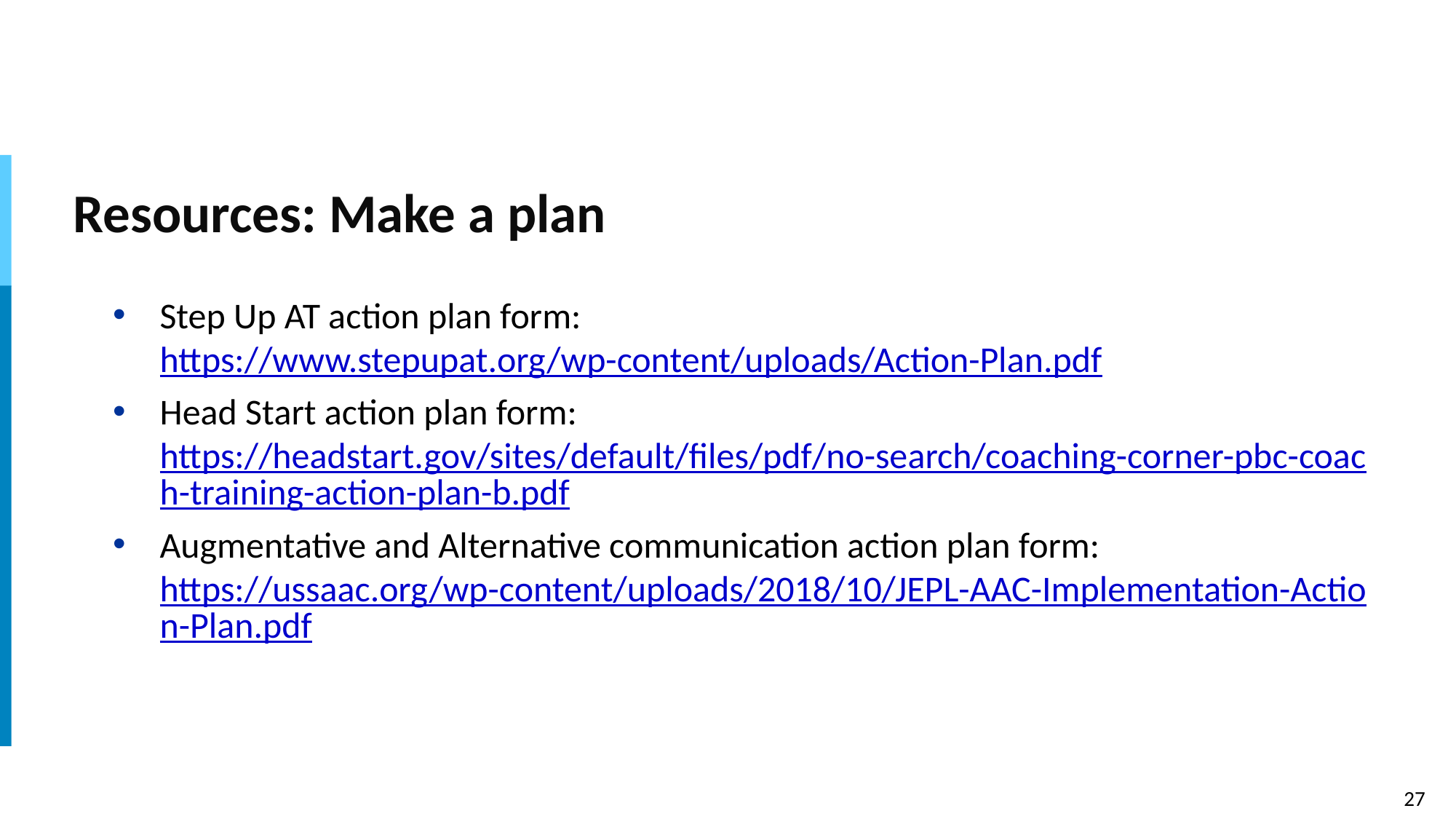

# Resources: Make a plan
Step Up AT action plan form: https://www.stepupat.org/wp-content/uploads/Action-Plan.pdf
Head Start action plan form: https://headstart.gov/sites/default/files/pdf/no-search/coaching-corner-pbc-coach-training-action-plan-b.pdf
Augmentative and Alternative communication action plan form: https://ussaac.org/wp-content/uploads/2018/10/JEPL-AAC-Implementation-Action-Plan.pdf